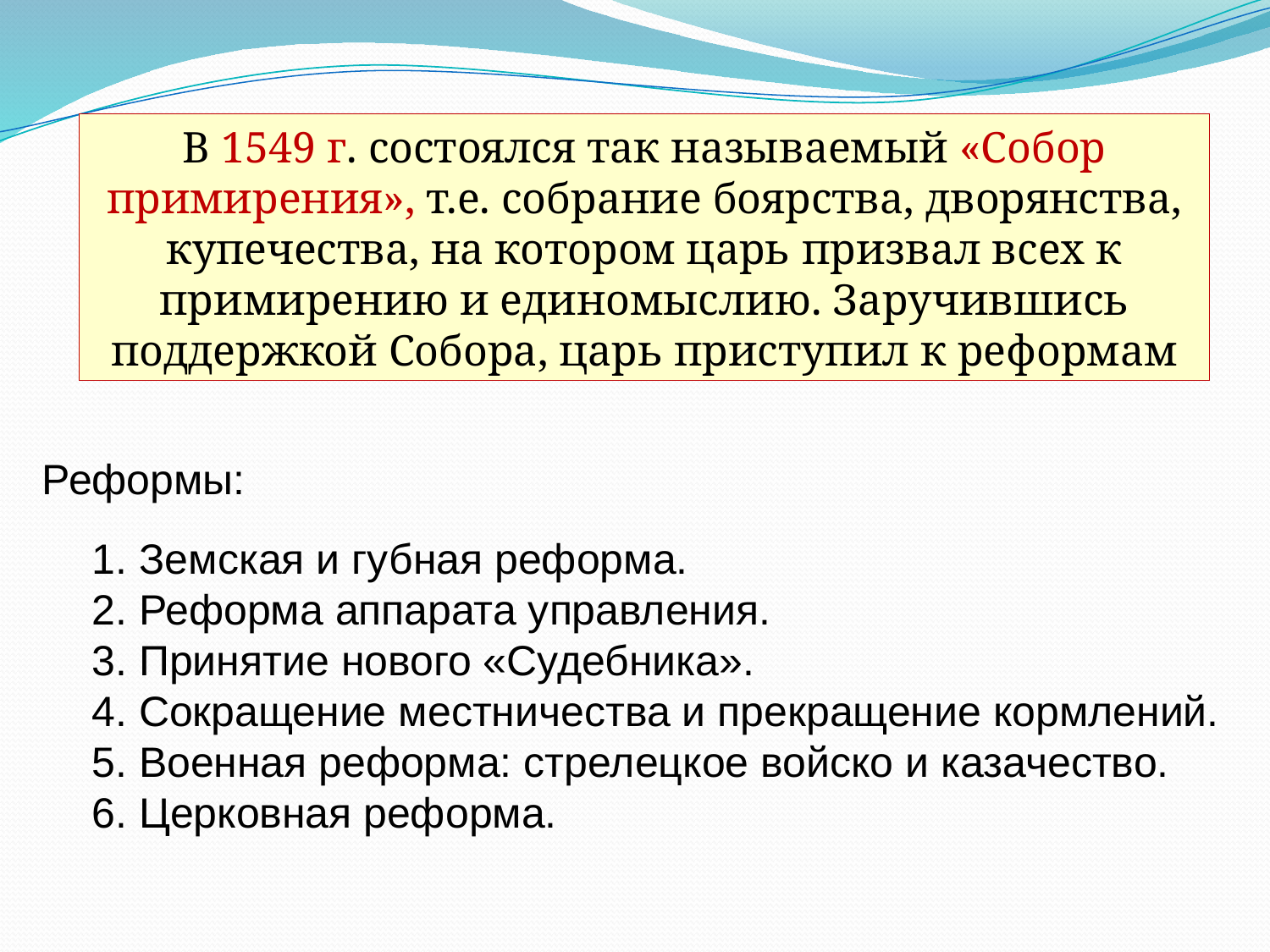

В 1549 г. состоялся так называемый «Собор примирения», т.е. собрание боярства, дворянства, купечества, на котором царь призвал всех к примирению и единомыслию. Заручившись поддержкой Собора, царь приступил к реформам
Реформы:
Земская и губная реформа.
2. Реформа аппарата управления.
3. Принятие нового «Судебника».
4. Сокращение местничества и прекращение кормлений.
5. Военная реформа: стрелецкое войско и казачество.
6. Церковная реформа.